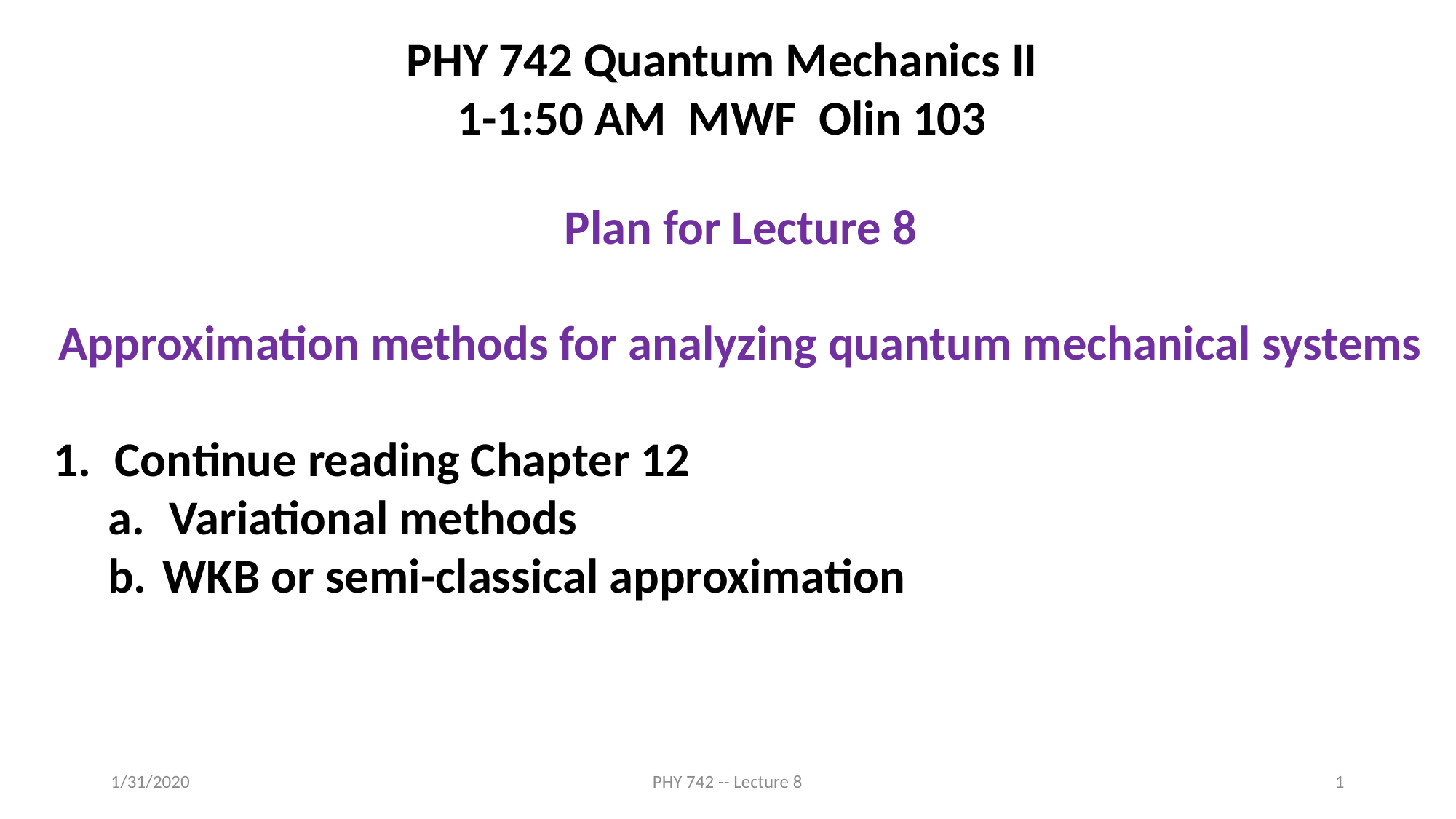

PHY 742 Quantum Mechanics II
1-1:50 AM  MWF  Olin 103
Plan for Lecture 8

Approximation methods for analyzing quantum mechanical systems

Continue reading Chapter 12
Variational methods
WKB or semi-classical approximation
1/31/2020
PHY 742 -- Lecture 8
1